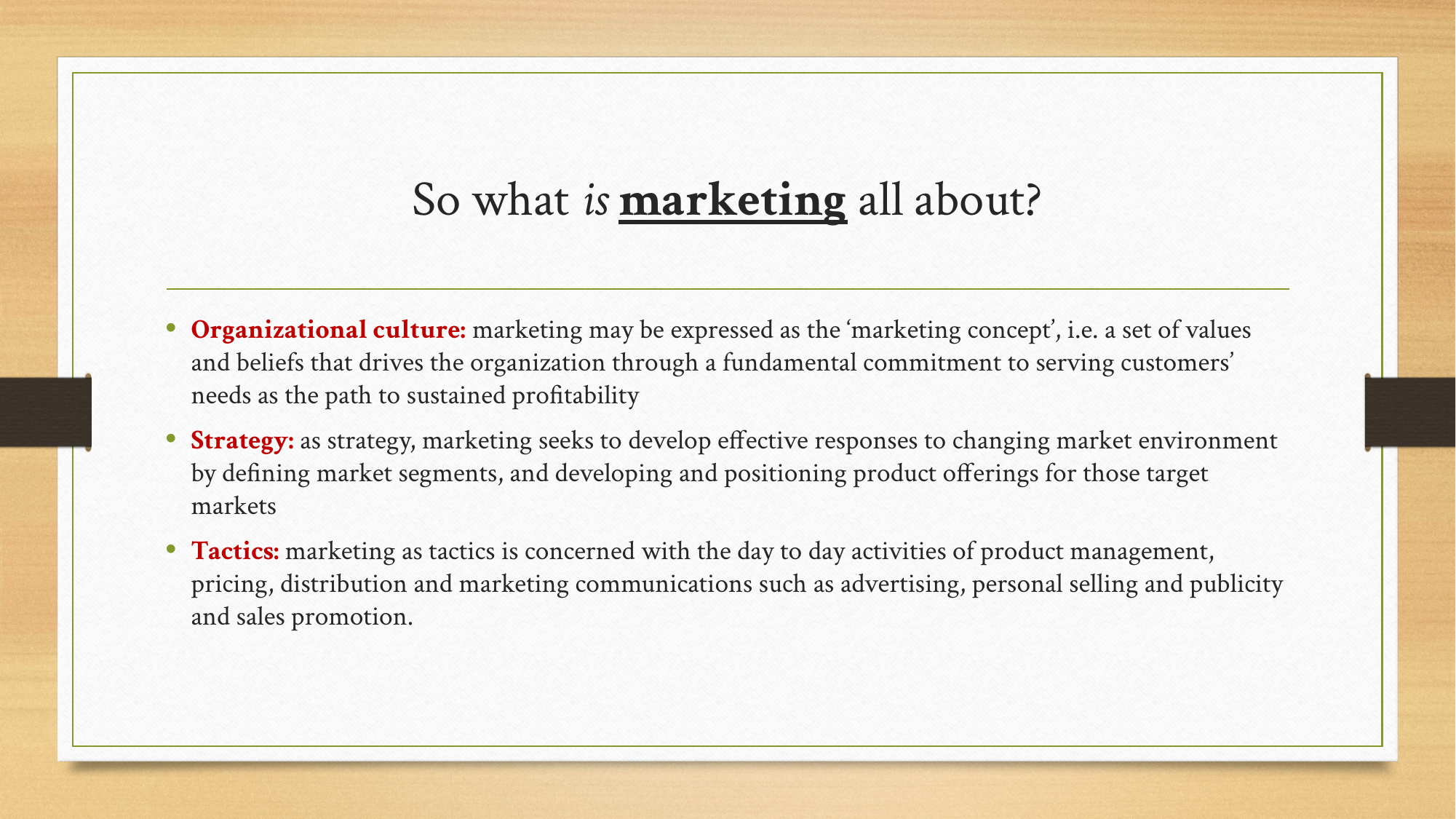

# So what is marketing all about?
Organizational culture: marketing may be expressed as the ‘marketing concept’, i.e. a set of values and beliefs that drives the organization through a fundamental commitment to serving customers’ needs as the path to sustained profitability
Strategy: as strategy, marketing seeks to develop effective responses to changing market environment by defining market segments, and developing and positioning product offerings for those target markets
Tactics: marketing as tactics is concerned with the day to day activities of product management, pricing, distribution and marketing communications such as advertising, personal selling and publicity and sales promotion.